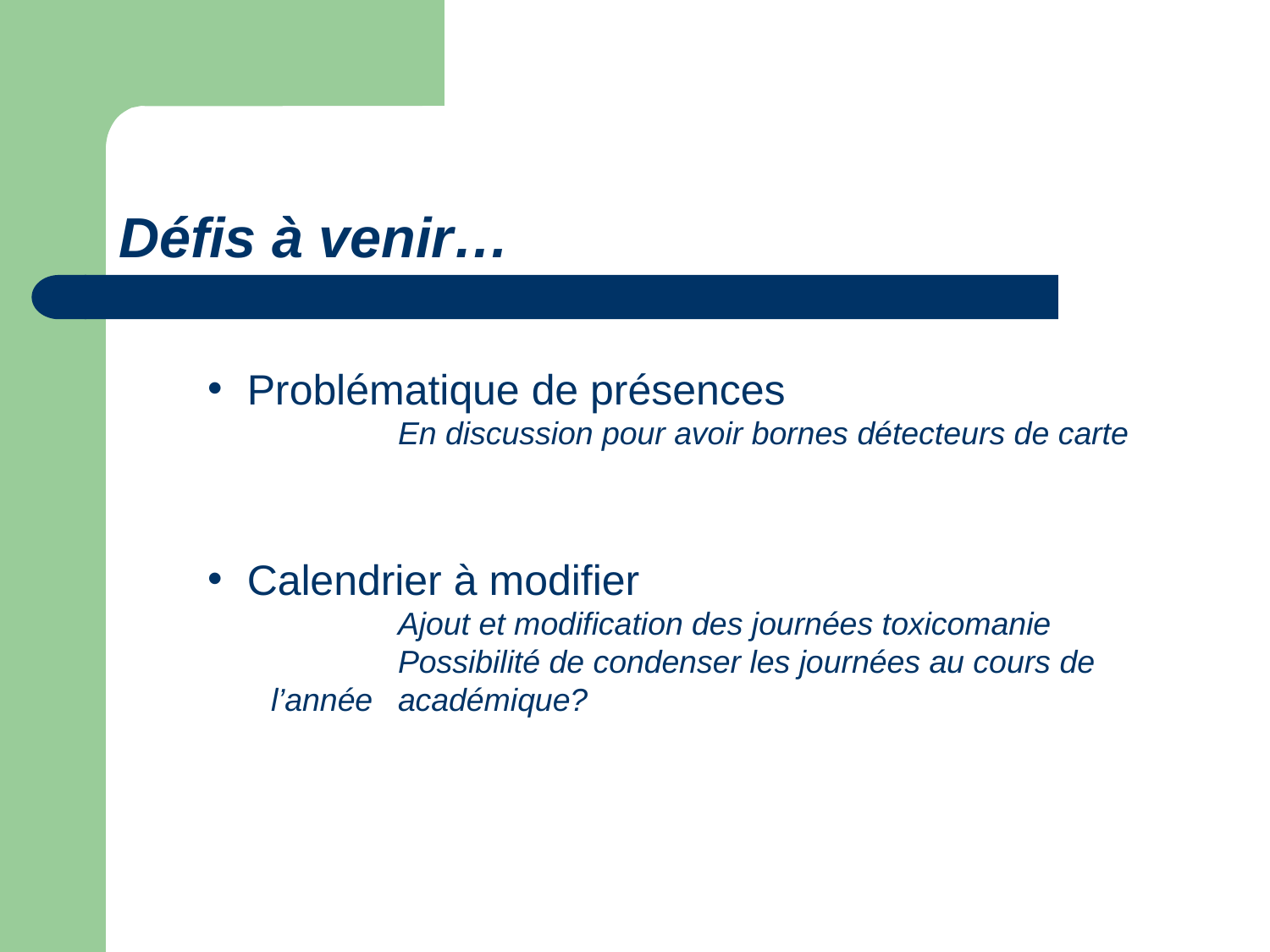

# Défis à venir…
Problématique de présences
	En discussion pour avoir bornes détecteurs de carte

Calendrier à modifier
	Ajout et modification des journées toxicomanie
	Possibilité de condenser les journées au cours de l’année 	académique?